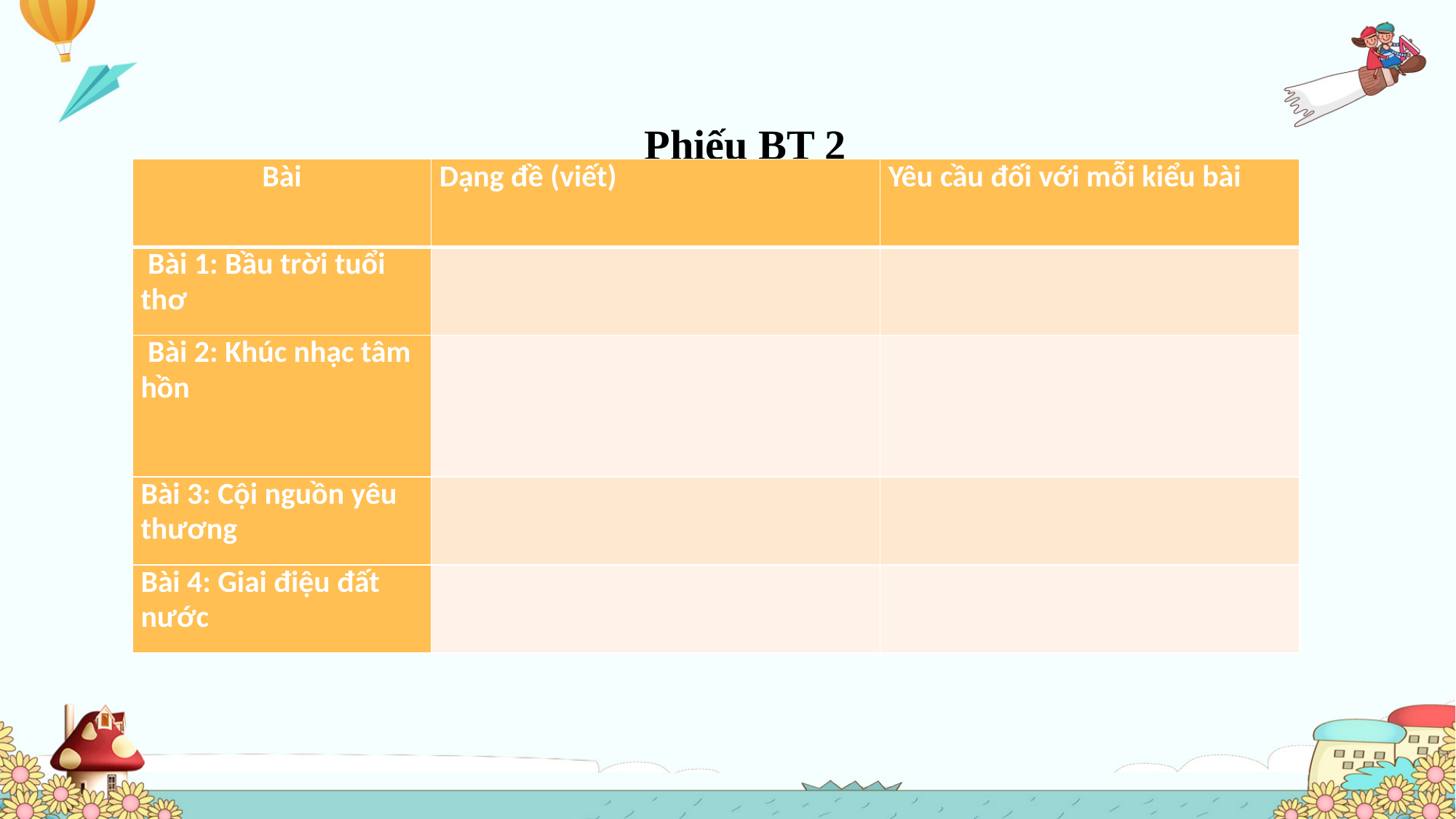

#
 Phiếu BT 2

| Bài | Dạng đề (viết) | Yêu cầu đối với mỗi kiểu bài |
| --- | --- | --- |
| Bài 1: Bầu trời tuổi thơ |  |  |
| Bài 2: Khúc nhạc tâm hồn |  |  |
| Bài 3: Cội nguồn yêu thương |  |  |
| Bài 4: Giai điệu đất nước |  |  |